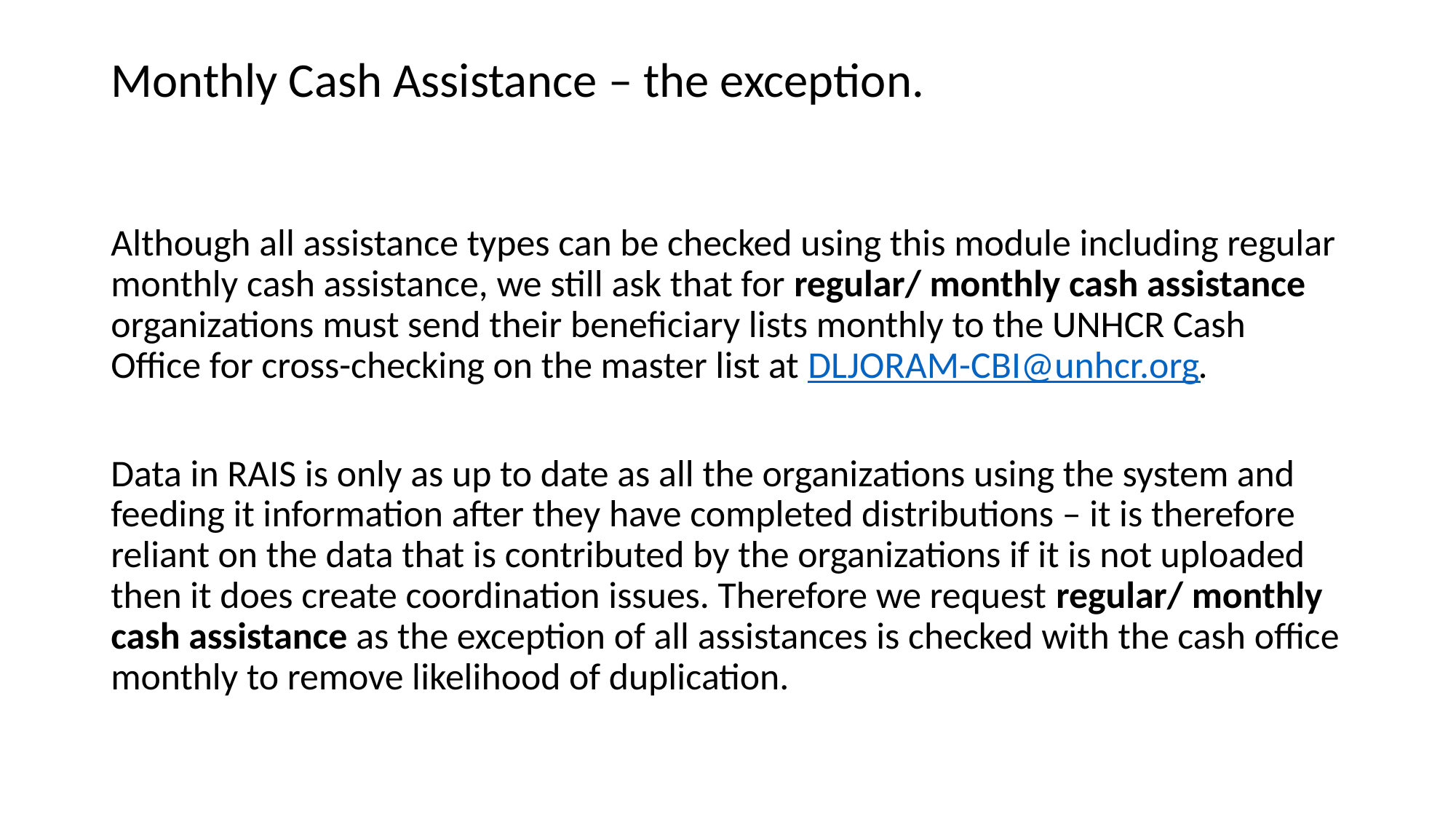

# Monthly Cash Assistance – the exception.
Although all assistance types can be checked using this module including regular monthly cash assistance, we still ask that for regular/ monthly cash assistance organizations must send their beneficiary lists monthly to the UNHCR Cash Office for cross-checking on the master list at DLJORAM-CBI@unhcr.org.

Data in RAIS is only as up to date as all the organizations using the system and feeding it information after they have completed distributions – it is therefore reliant on the data that is contributed by the organizations if it is not uploaded then it does create coordination issues. Therefore we request regular/ monthly cash assistance as the exception of all assistances is checked with the cash office monthly to remove likelihood of duplication.